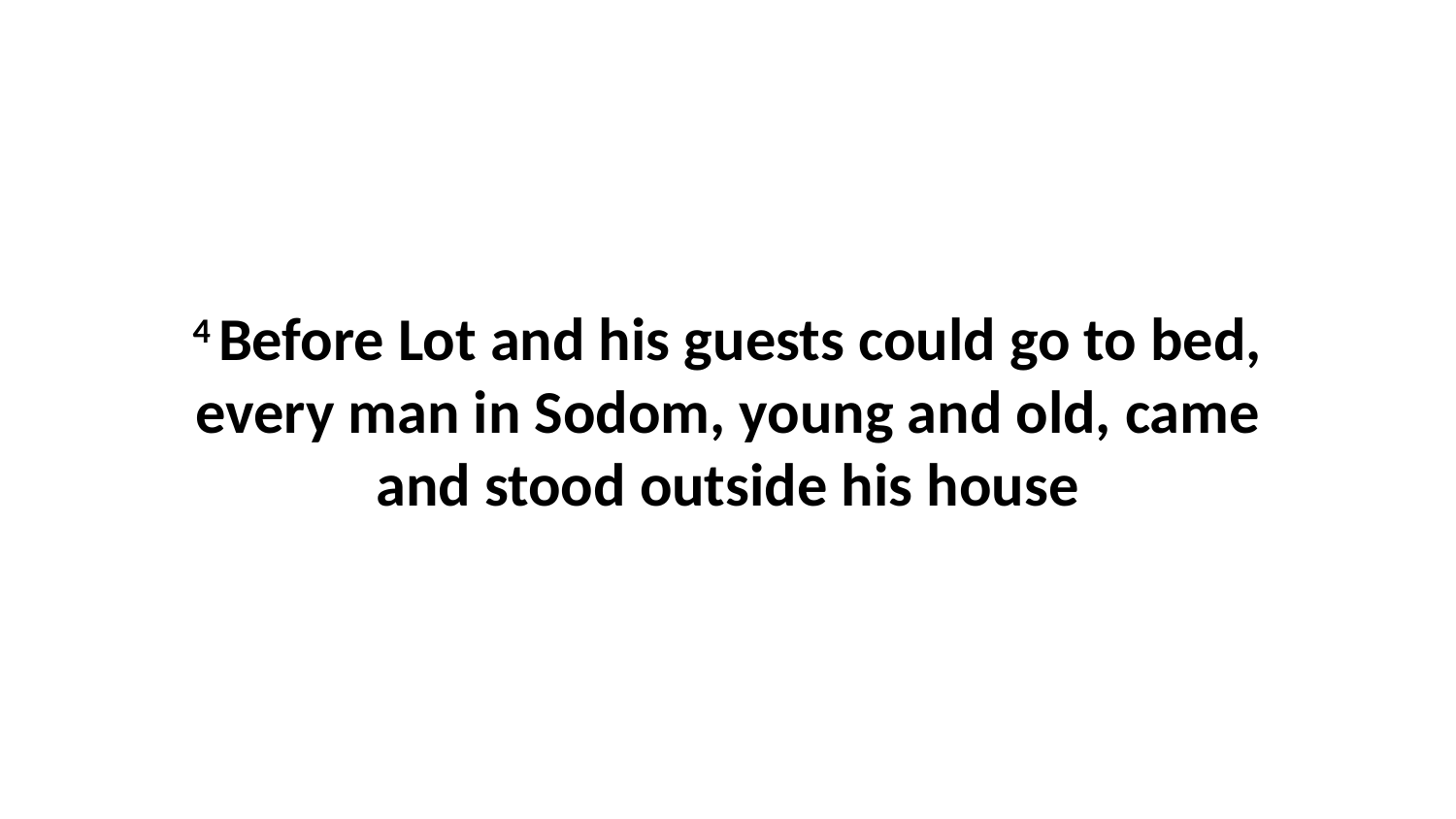

4 Before Lot and his guests could go to bed, every man in Sodom, young and old, came and stood outside his house